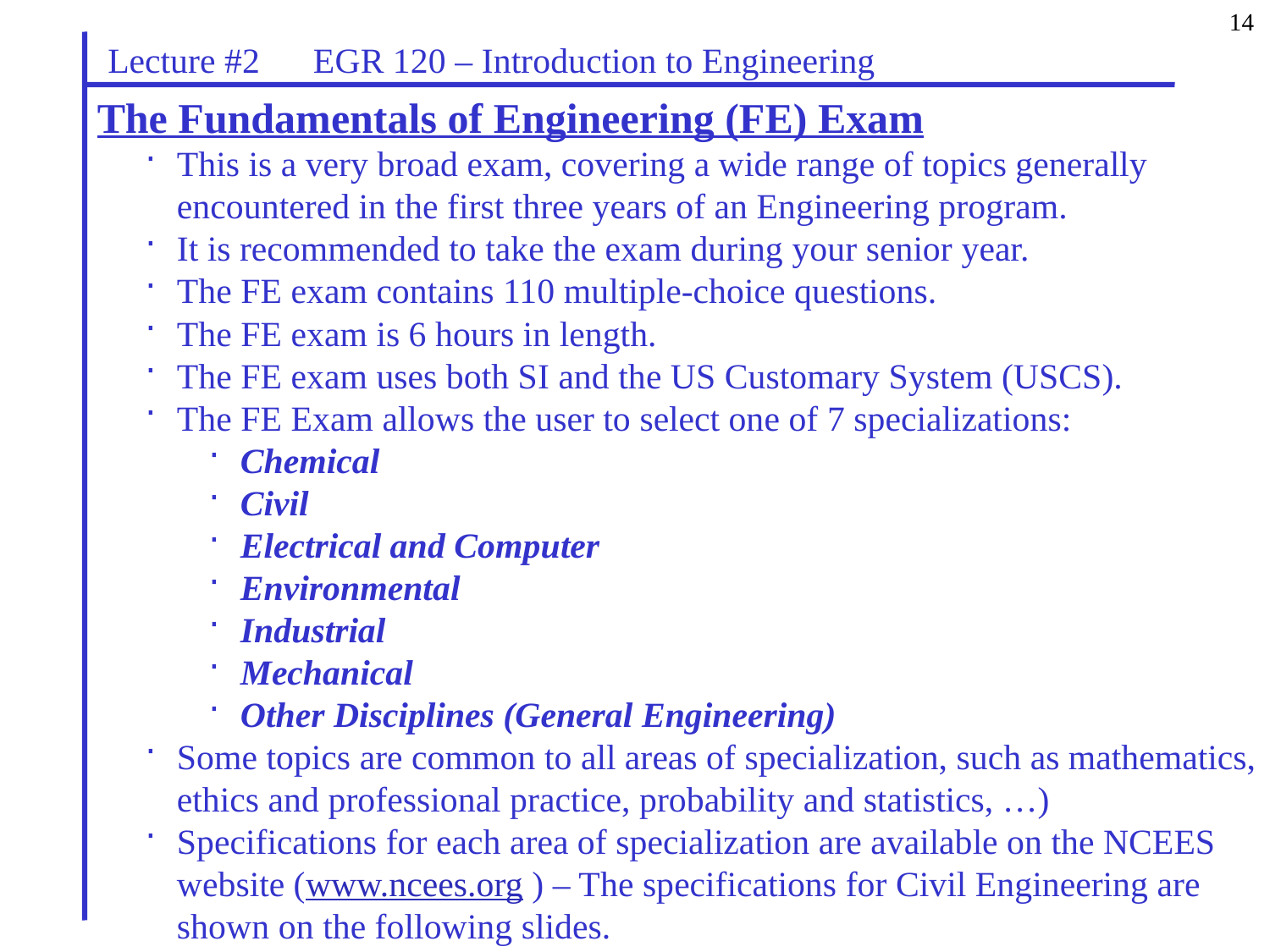

14

Lecture #2      EGR 120 – Introduction to Engineering

The Fundamentals of Engineering (FE) Exam
This is a very broad exam, covering a wide range of topics generally encountered in the first three years of an Engineering program.
It is recommended to take the exam during your senior year.
The FE exam contains 110 multiple-choice questions.
The FE exam is 6 hours in length.
The FE exam uses both SI and the US Customary System (USCS).
The FE Exam allows the user to select one of 7 specializations:
Chemical
Civil
Electrical and Computer
Environmental
Industrial
Mechanical
Other Disciplines (General Engineering)
Some topics are common to all areas of specialization, such as mathematics, ethics and professional practice, probability and statistics, …)
Specifications for each area of specialization are available on the NCEES website (www.ncees.org ) – The specifications for Civil Engineering are shown on the following slides.